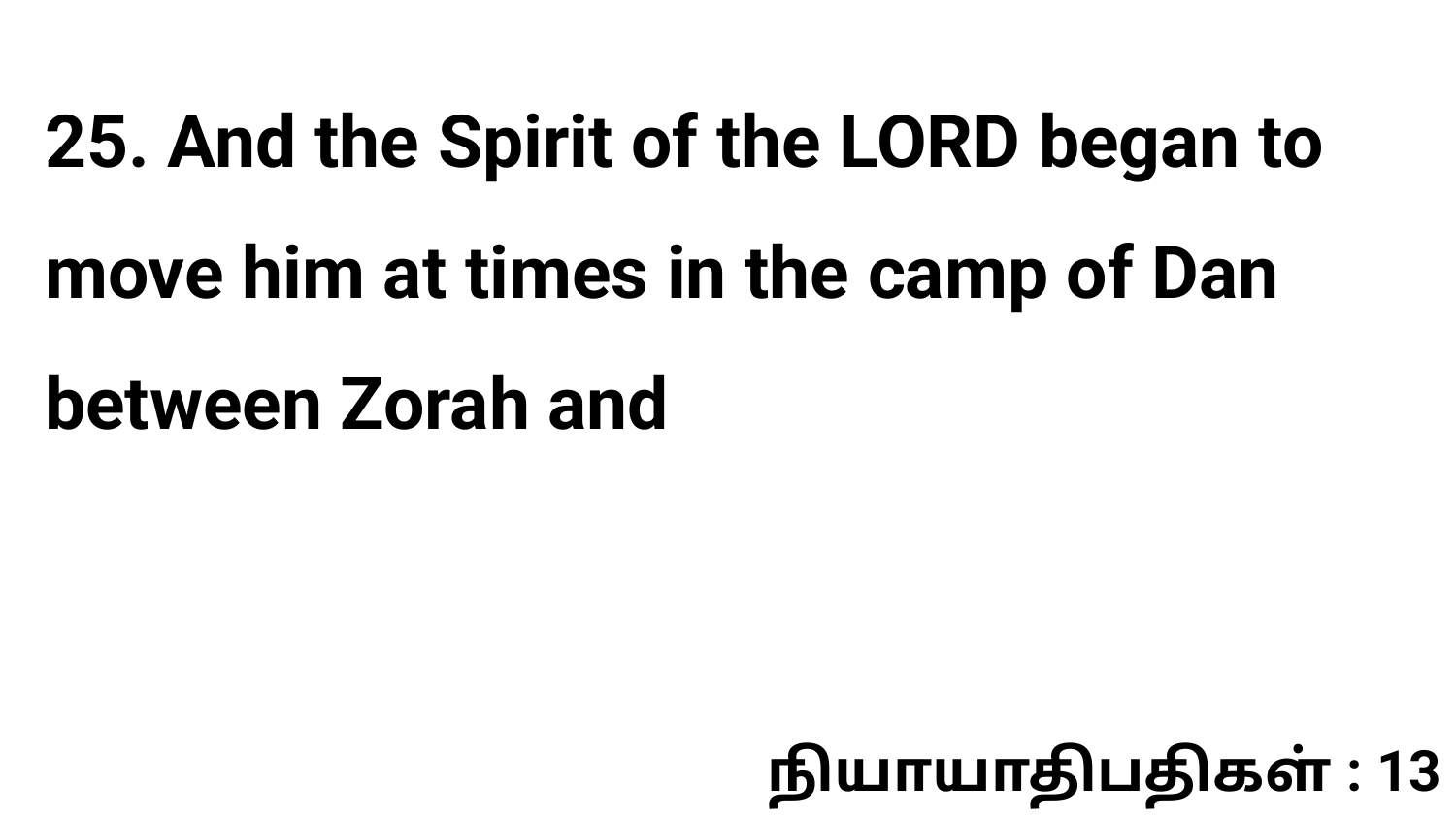

25. And the Spirit of the LORD began to move him at times in the camp of Dan between Zorah and
நியாயாதிபதிகள் : 13